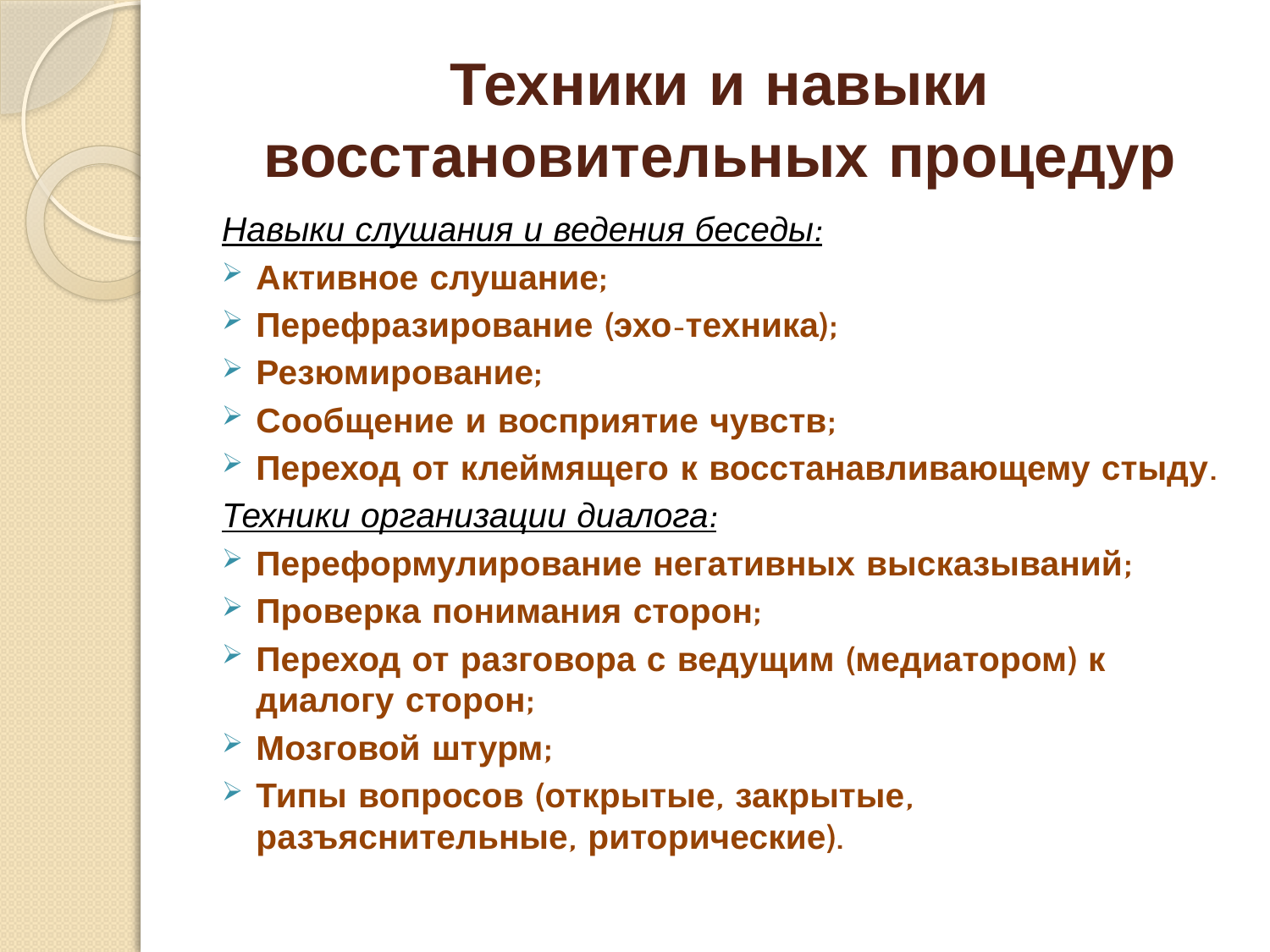

# Техники и навыки восстановительных процедур
Навыки слушания и ведения беседы:
Активное слушание;
Перефразирование (эхо-техника);
Резюмирование;
Сообщение и восприятие чувств;
Переход от клеймящего к восстанавливающему стыду.
Техники организации диалога:
Переформулирование негативных высказываний;
Проверка понимания сторон;
Переход от разговора с ведущим (медиатором) к диалогу сторон;
Мозговой штурм;
Типы вопросов (открытые, закрытые, разъяснительные, риторические).